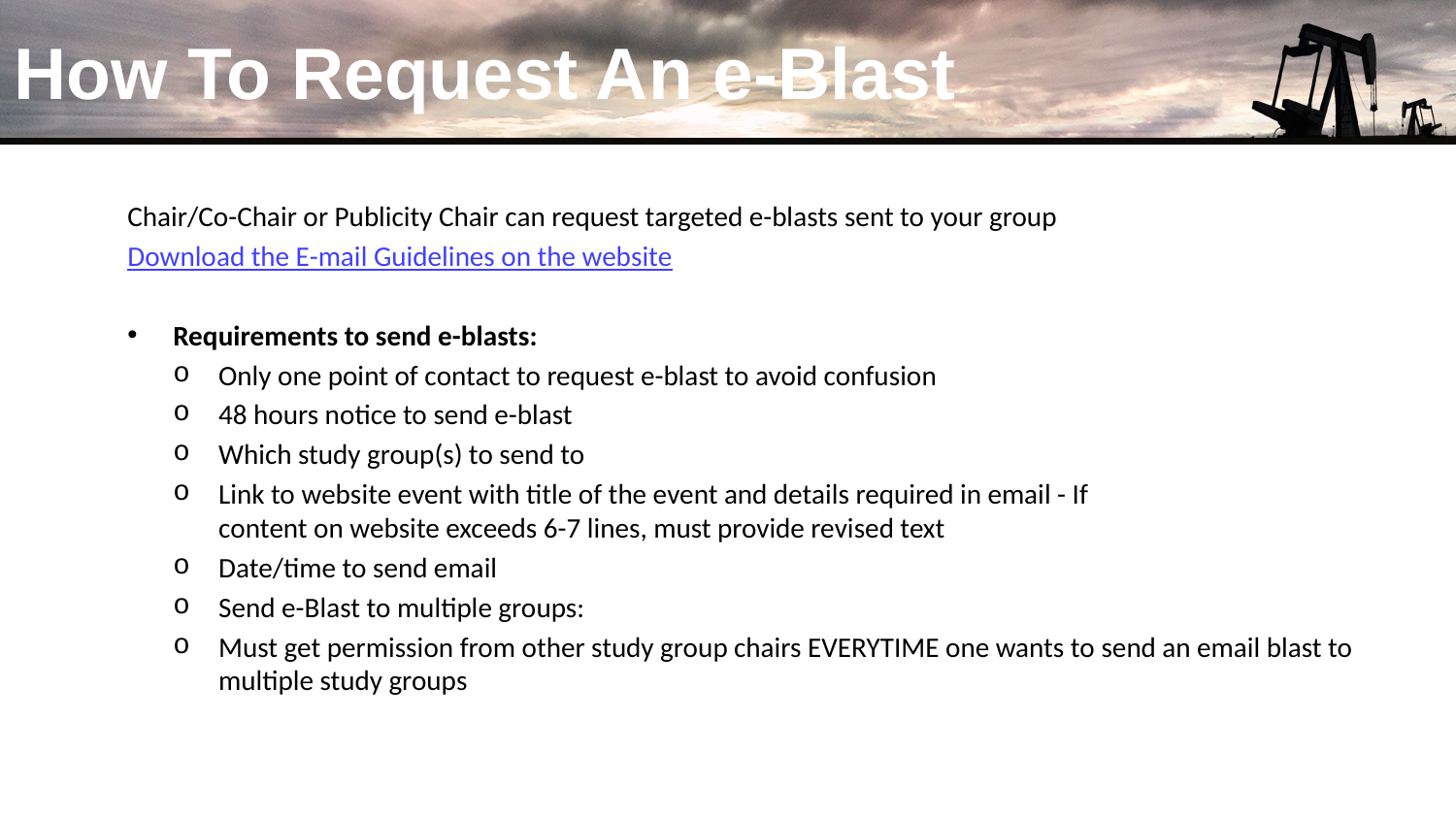

# How To Request An e-Blast
Chair/Co-Chair or Publicity Chair can request targeted e-blasts sent to your group
Download the E-mail Guidelines on the website

Requirements to send e-blasts:
Only one point of contact to request e-blast to avoid confusion
48 hours notice to send e-blast
Which study group(s) to send to
Link to website event with title of the event and details required in email - If
content on website exceeds 6-7 lines, must provide revised text
Date/time to send email
Send e-Blast to multiple groups:
Must get permission from other study group chairs EVERYTIME one wants to send an email blast to          multiple study groups